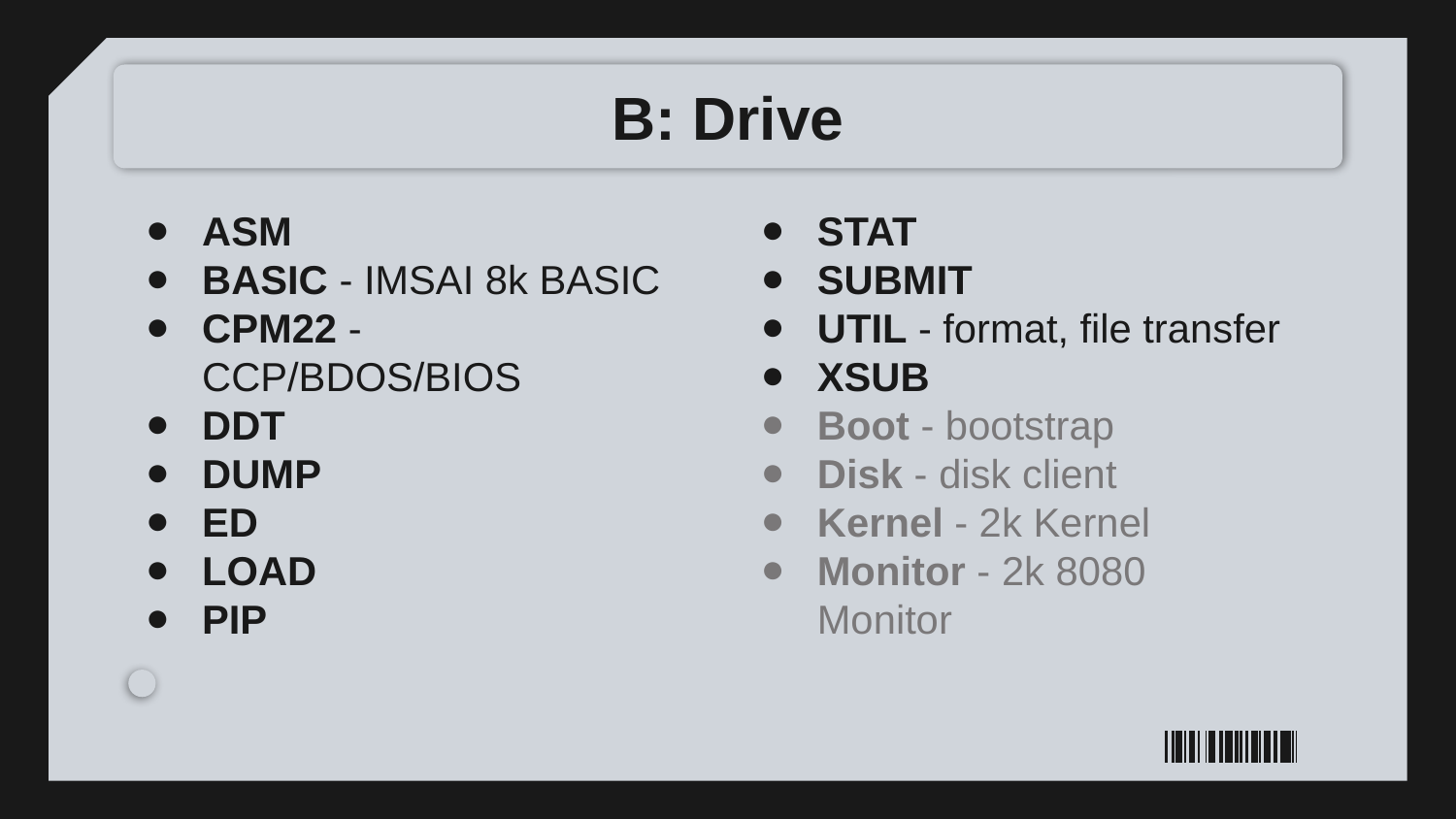

# B: Drive
ASM
BASIC - IMSAI 8k BASIC
CPM22 - CCP/BDOS/BIOS
DDT
DUMP
ED
LOAD
PIP
STAT
SUBMIT
UTIL - format, file transfer
XSUB
Boot - bootstrap
Disk - disk client
Kernel - 2k Kernel
Monitor - 2k 8080 Monitor